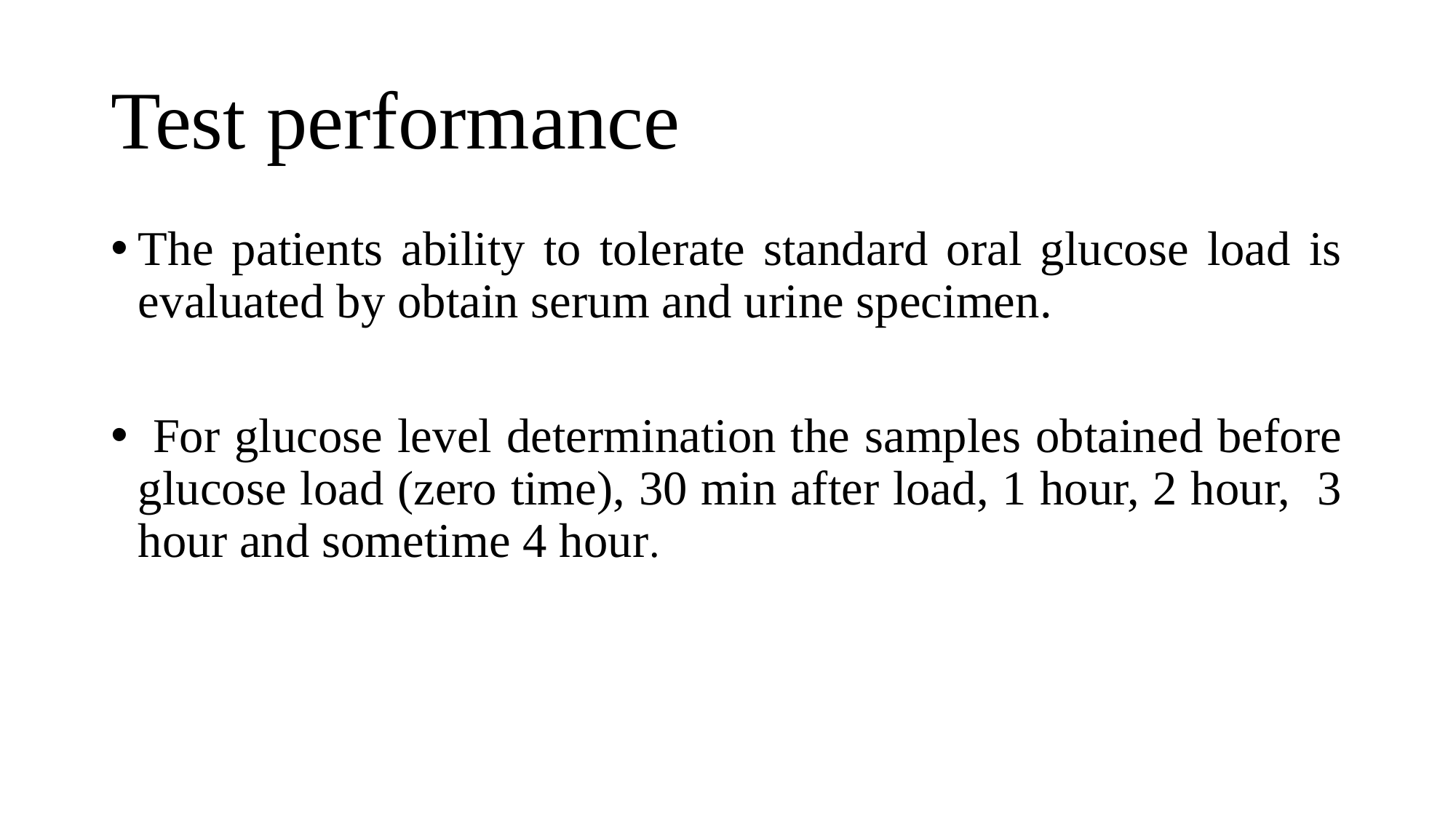

# Test performance
The patients ability to tolerate standard oral glucose load is evaluated by obtain serum and urine specimen.

 For glucose level determination the samples obtained before glucose load (zero time), 30 min after load, 1 hour, 2 hour,  3 hour and sometime 4 hour.